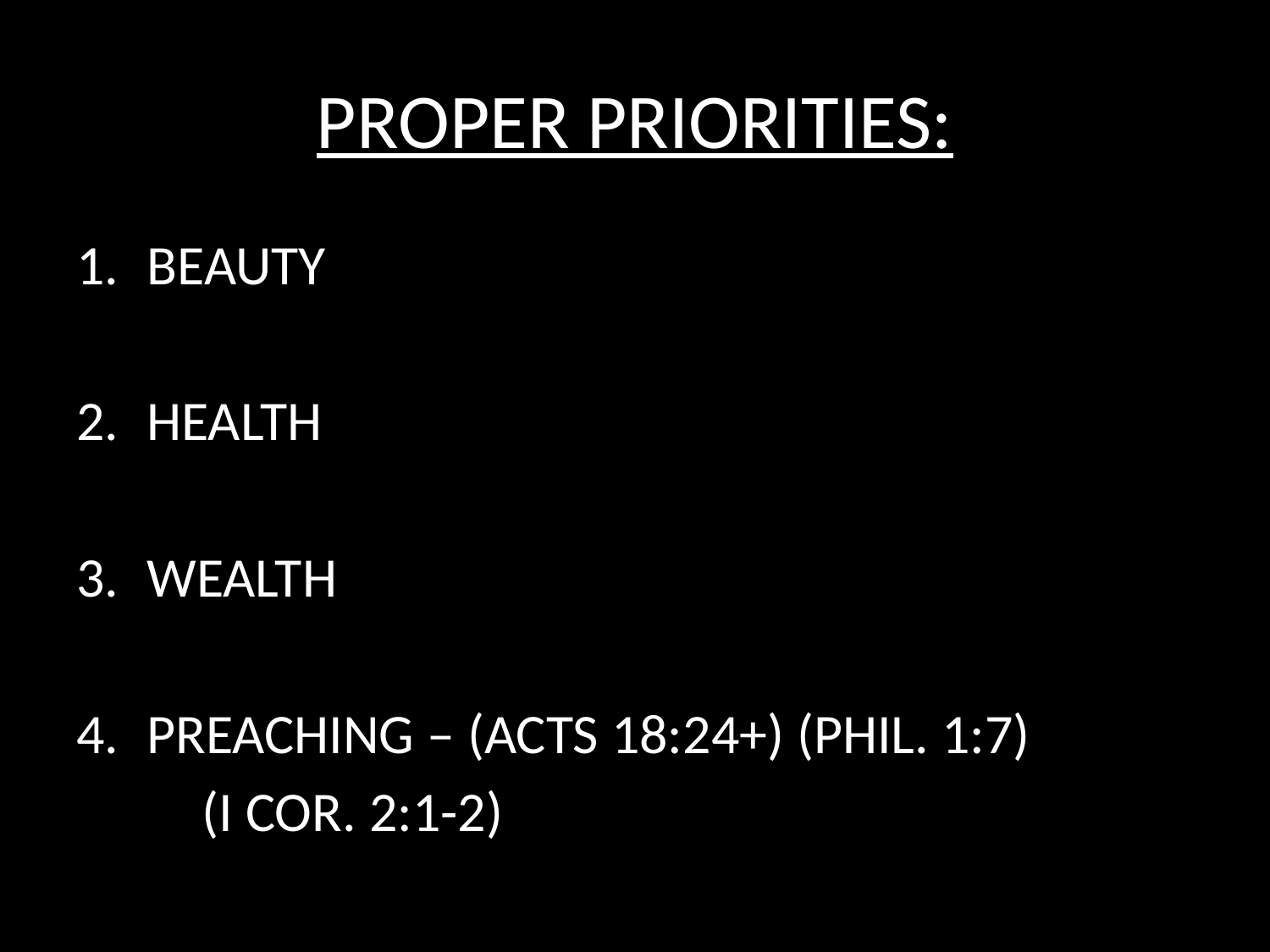

# PROPER PRIORITIES:
BEAUTY

HEALTH

WEALTH

PREACHING – (ACTS 18:24+) (PHIL. 1:7)
	(I COR. 2:1-2)